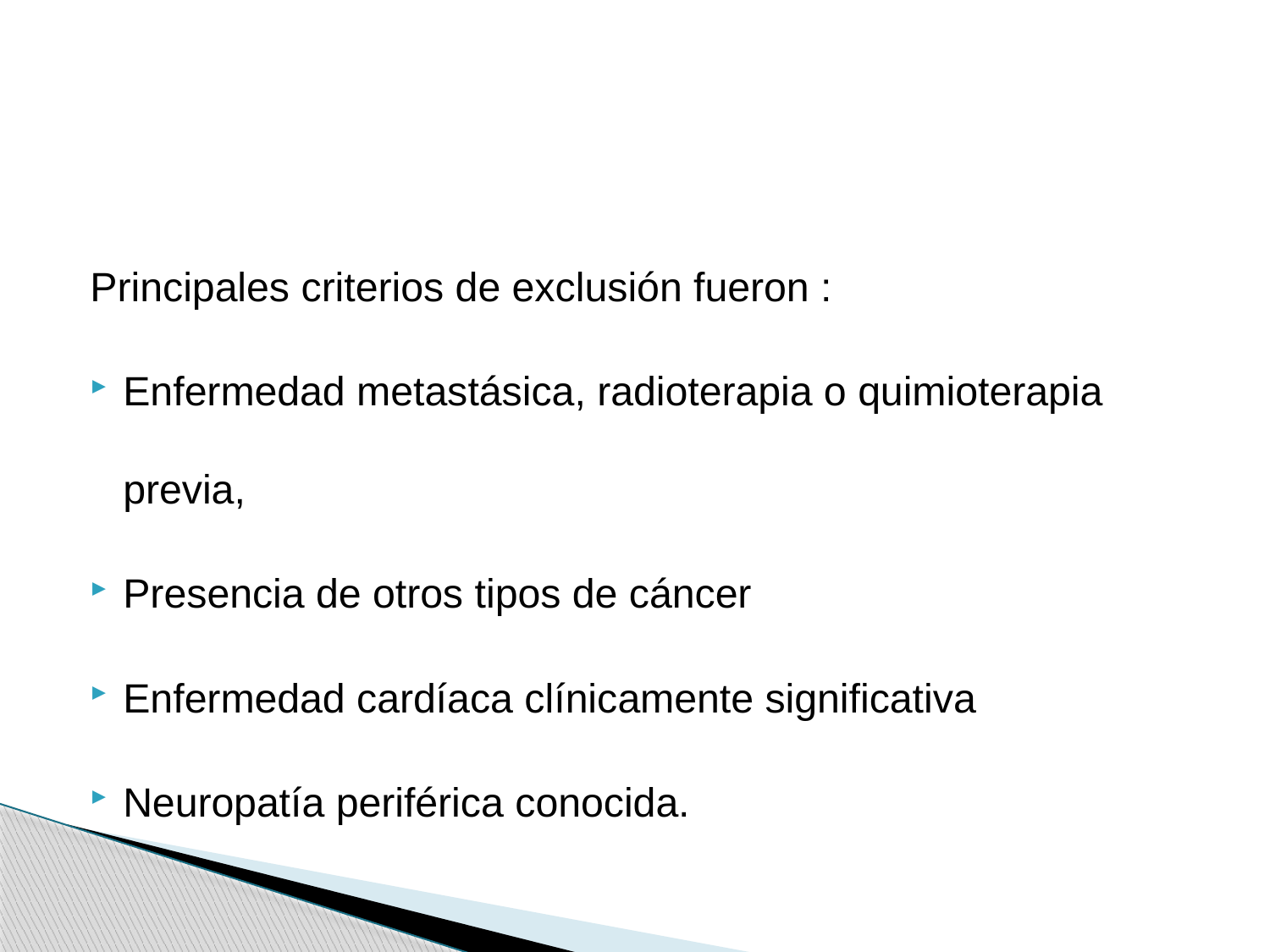

#
Principales criterios de exclusión fueron :
Enfermedad metastásica, radioterapia o quimioterapia previa,
Presencia de otros tipos de cáncer
Enfermedad cardíaca clínicamente significativa
Neuropatía periférica conocida.